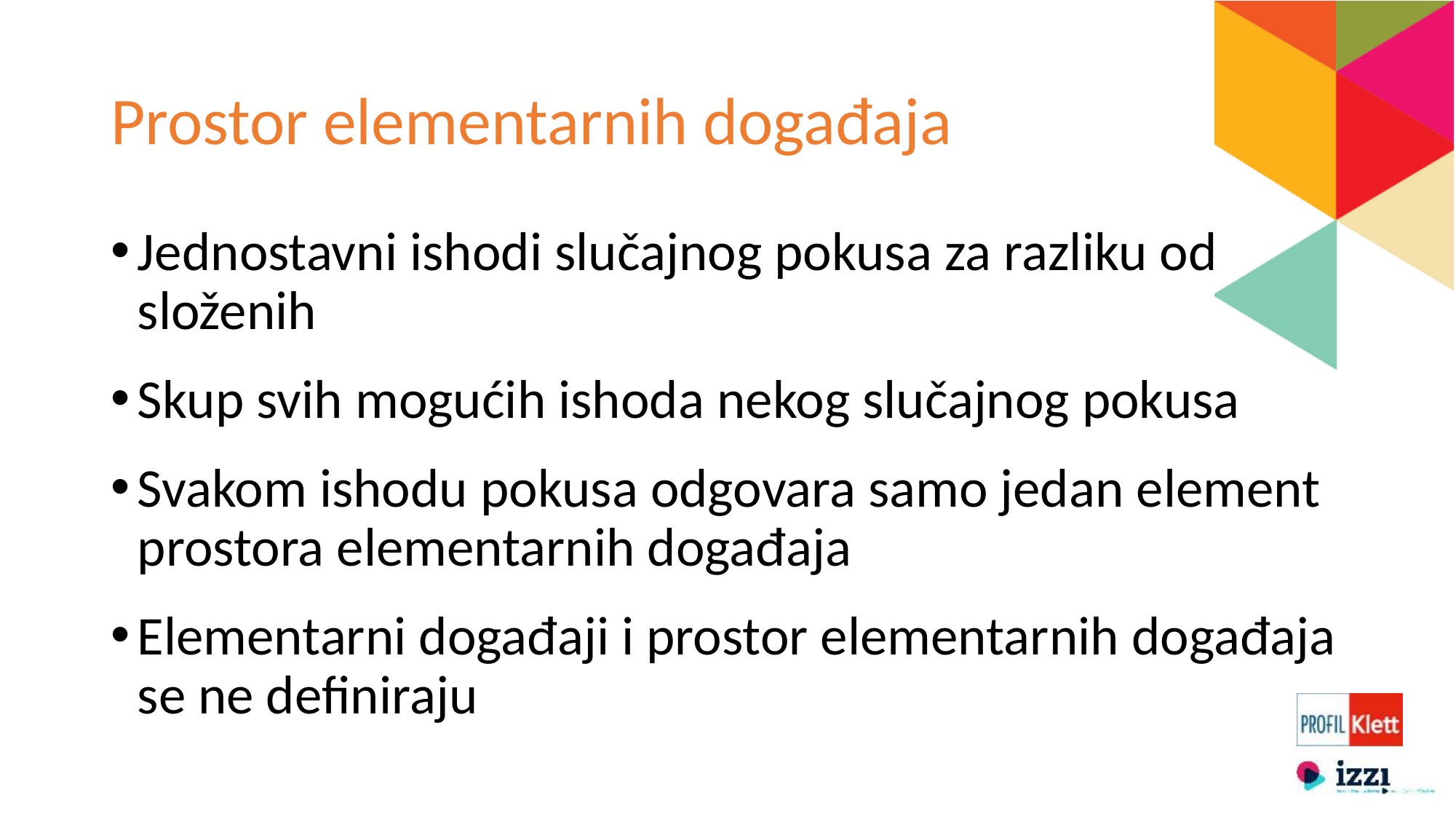

# Prostor elementarnih događaja
Jednostavni ishodi slučajnog pokusa za razliku od složenih
Skup svih mogućih ishoda nekog slučajnog pokusa
Svakom ishodu pokusa odgovara samo jedan element prostora elementarnih događaja
Elementarni događaji i prostor elementarnih događaja se ne definiraju